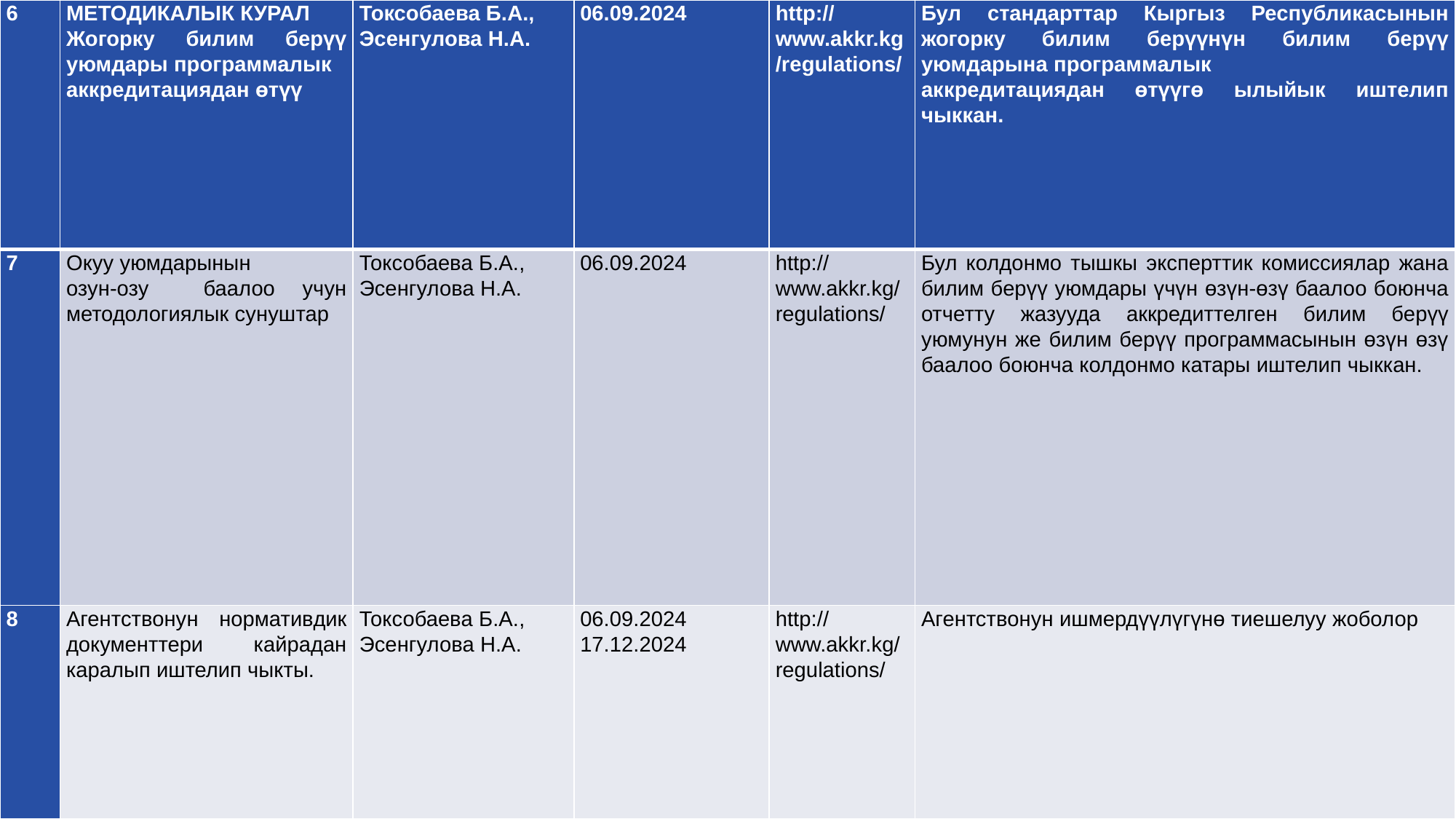

| 6 | МЕТОДИКАЛЫК КУРАЛ Жогорку билим берүү уюмдары программалык аккредитациядан өтүү | Токсобаева Б.А., Эсенгулова Н.А. | 06.09.2024 | http://www.akkr.kg/regulations/ | Бул стандарттар Кыргыз Республикасынын жогорку билим берүүнүн билим берүү уюмдарына программалык аккредитациядан өтүүгө ылыйык иштелип чыккан. |
| --- | --- | --- | --- | --- | --- |
| 7 | Окуу уюмдарынын озун-озу баалоо учун методологиялык сунуштар | Токсобаева Б.А., Эсенгулова Н.А. | 06.09.2024 | http://www.akkr.kg/regulations/ | Бул колдонмо тышкы эксперттик комиссиялар жана билим берүү уюмдары үчүн өзүн-өзү баалоо боюнча отчетту жазууда аккредиттелген билим берүү уюмунун же билим берүү программасынын өзүн өзү баалоо боюнча колдонмо катары иштелип чыккан. |
| 8 | Агентствонун нормативдик документтери кайрадан каралып иштелип чыкты. | Токсобаева Б.А., Эсенгулова Н.А. | 06.09.2024 17.12.2024 | http://www.akkr.kg/regulations/ | Агентствонун ишмердүүлүгүнө тиешелуу жоболор |
#